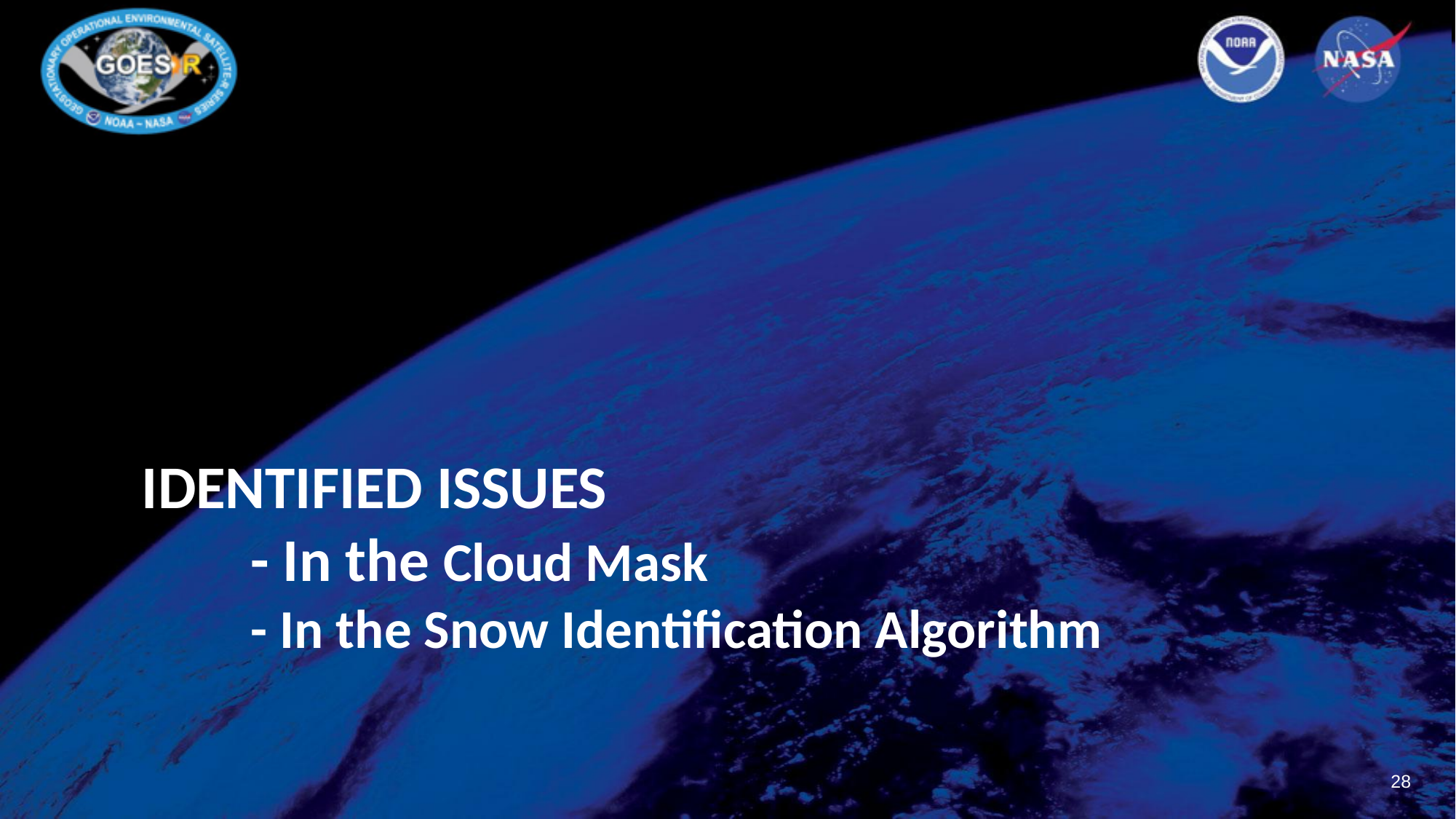

# IDENTIFIED ISSUES - In the Cloud Mask - In the Snow Identification Algorithm
28